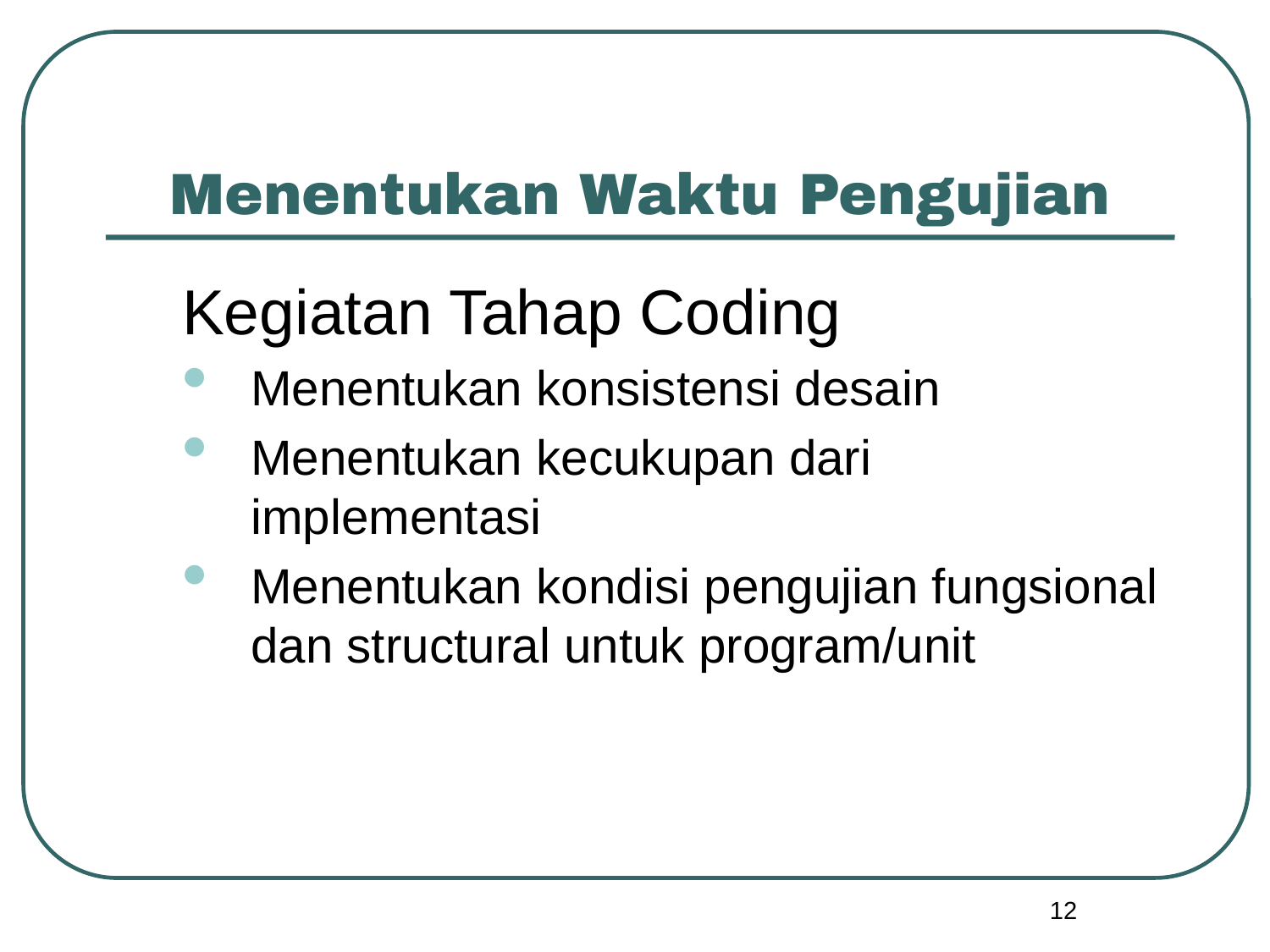

# Menentukan Waktu Pengujian
Kegiatan Tahap Coding
Menentukan konsistensi desain
Menentukan kecukupan dari implementasi
Menentukan kondisi pengujian fungsional dan structural untuk program/unit
12